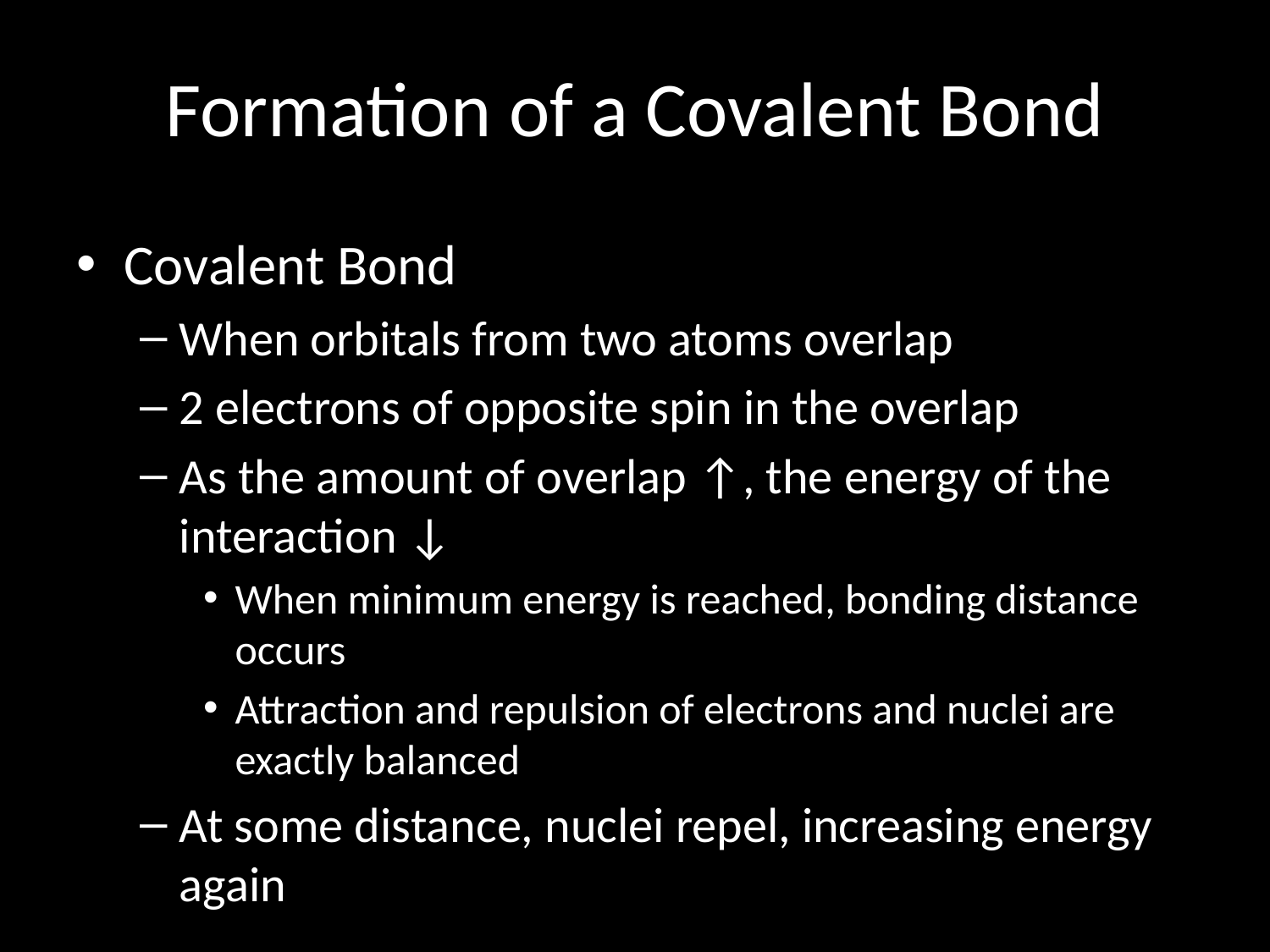

# Formation of a Covalent Bond
Covalent Bond
When orbitals from two atoms overlap
2 electrons of opposite spin in the overlap
As the amount of overlap ↑, the energy of the interaction ↓
When minimum energy is reached, bonding distance occurs
Attraction and repulsion of electrons and nuclei are exactly balanced
At some distance, nuclei repel, increasing energy again